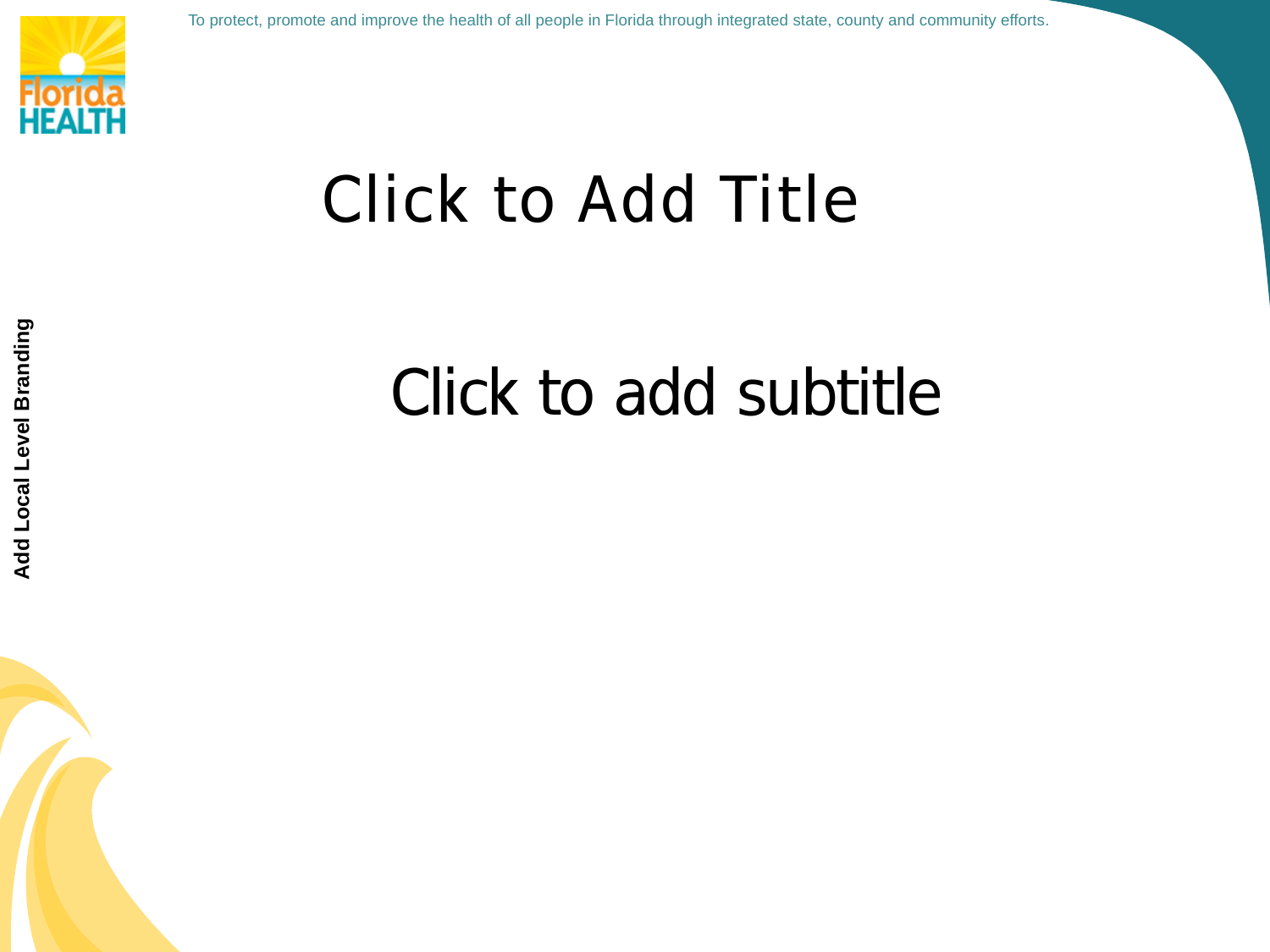

Click to Add Title
Click to add subtitle
Add Local Level Branding